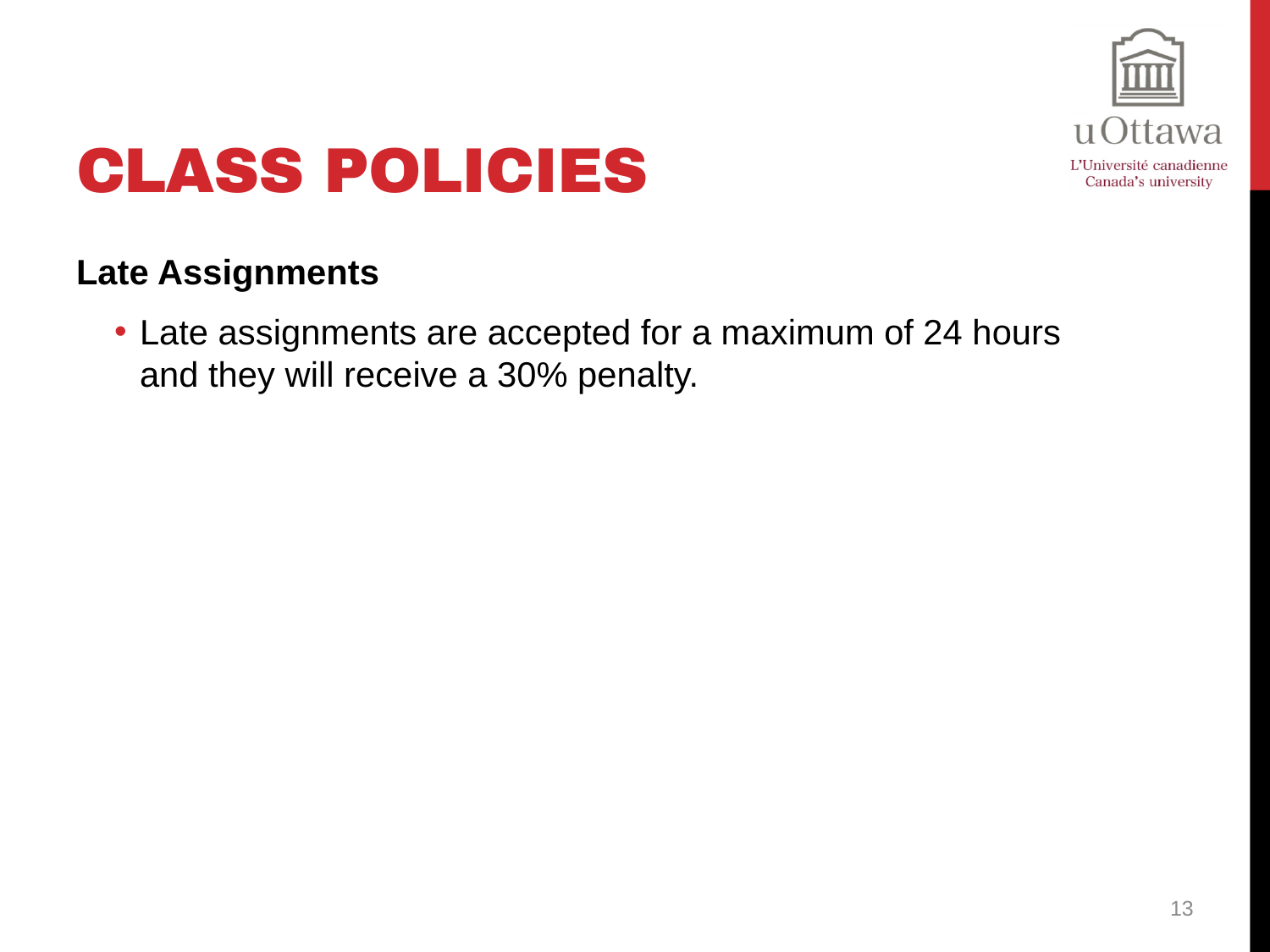

# Class Policies
Late Assignments
Late assignments are accepted for a maximum of 24 hours and they will receive a 30% penalty.

13